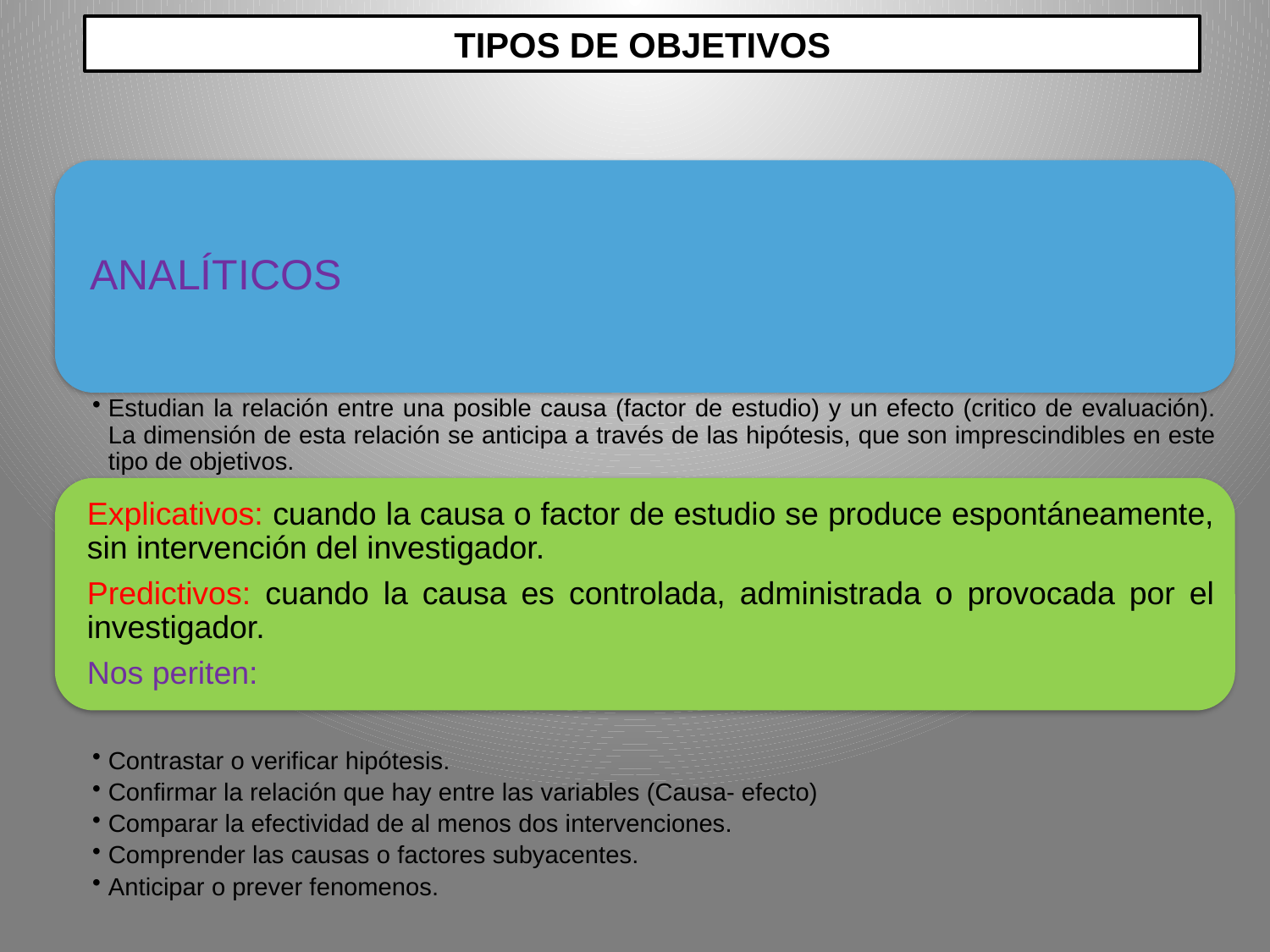

TIPOS DE OBJETIVOS
ANALÍTICOS
Estudian la relación entre una posible causa (factor de estudio) y un efecto (critico de evaluación). La dimensión de esta relación se anticipa a través de las hipótesis, que son imprescindibles en este tipo de objetivos.
Explicativos: cuando la causa o factor de estudio se produce espontáneamente, sin intervención del investigador.
Predictivos: cuando la causa es controlada, administrada o provocada por el investigador.
Nos periten:

Contrastar o verificar hipótesis.
Confirmar la relación que hay entre las variables (Causa- efecto)
Comparar la efectividad de al menos dos intervenciones.
Comprender las causas o factores subyacentes.
Anticipar o prever fenomenos.
Son objetivos que no requieren de la formulación de una hipótesis, ya que se limita abordar los problemas en su primer nivel